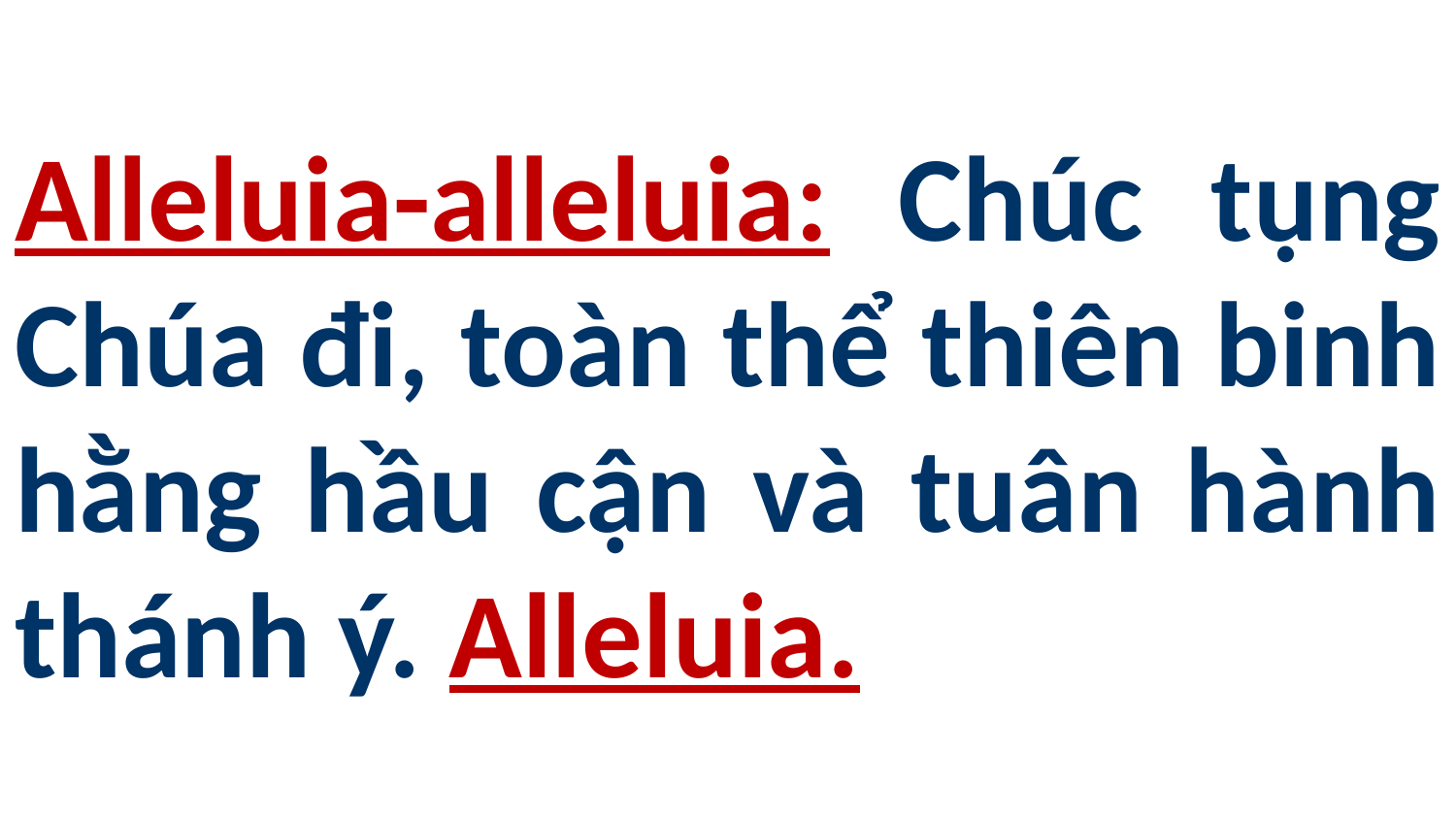

# Alleluia-alleluia: Chúc tụng Chúa đi, toàn thể thiên binh hằng hầu cận và tuân hành thánh ý. Alleluia.